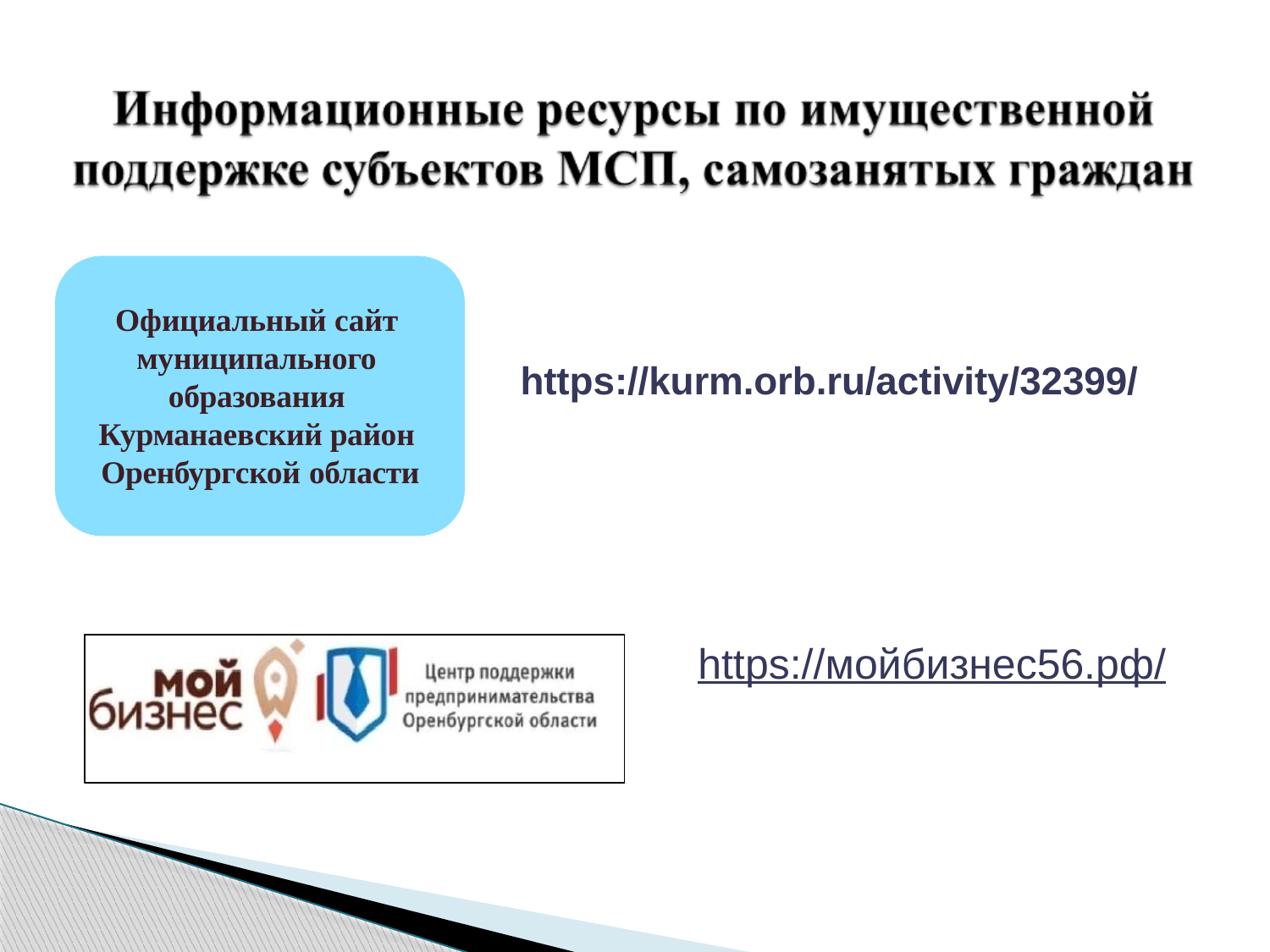

Официальный сайт  муниципального  образования  Курманаевский район  Оренбургской области
# https://kurm.orb.ru/activity/32399/

https://мойбизнес56.рф/